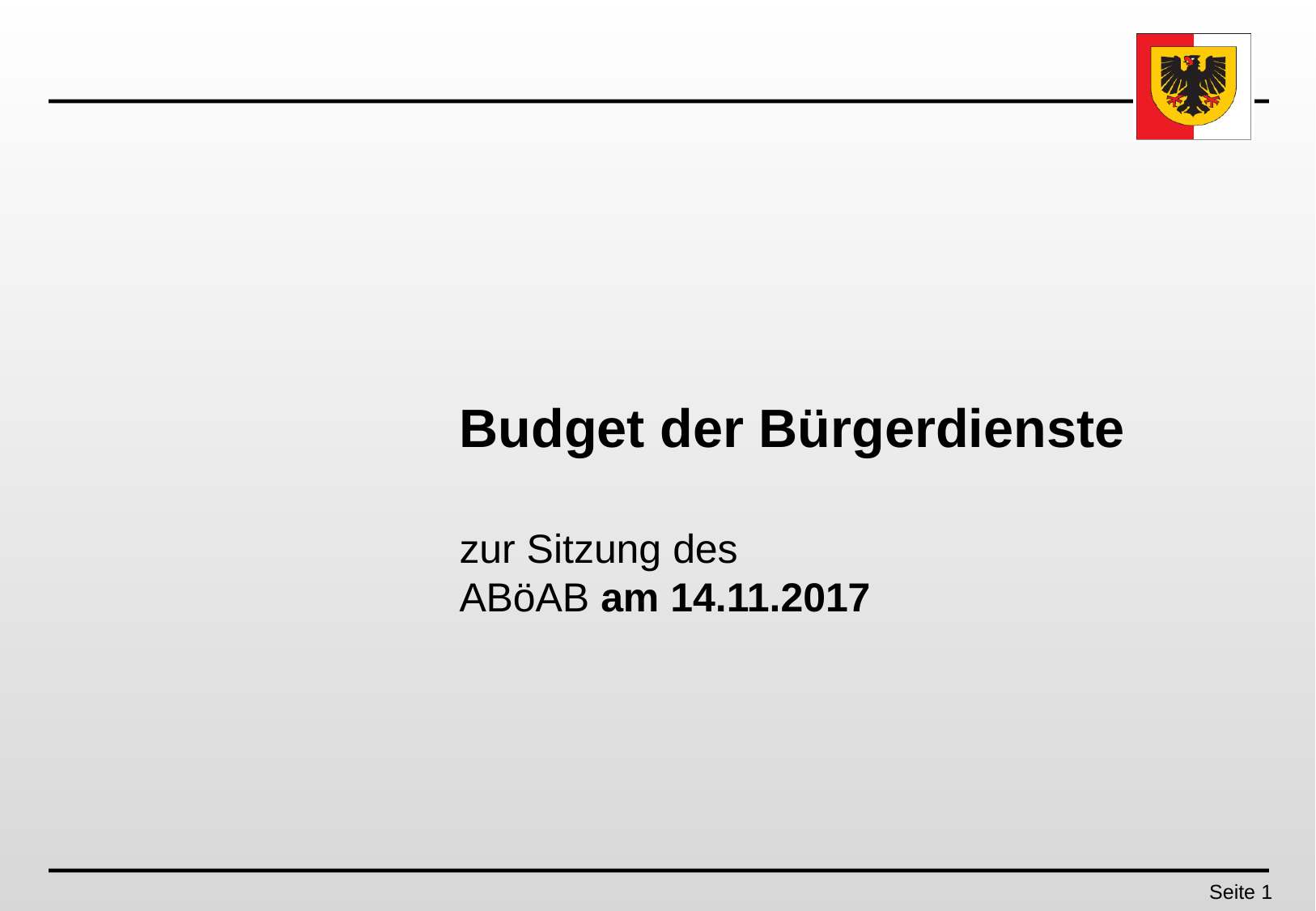

Budget der Bürgerdienste

zur Sitzung des
ABöAB am 14.11.2017

Seite 1